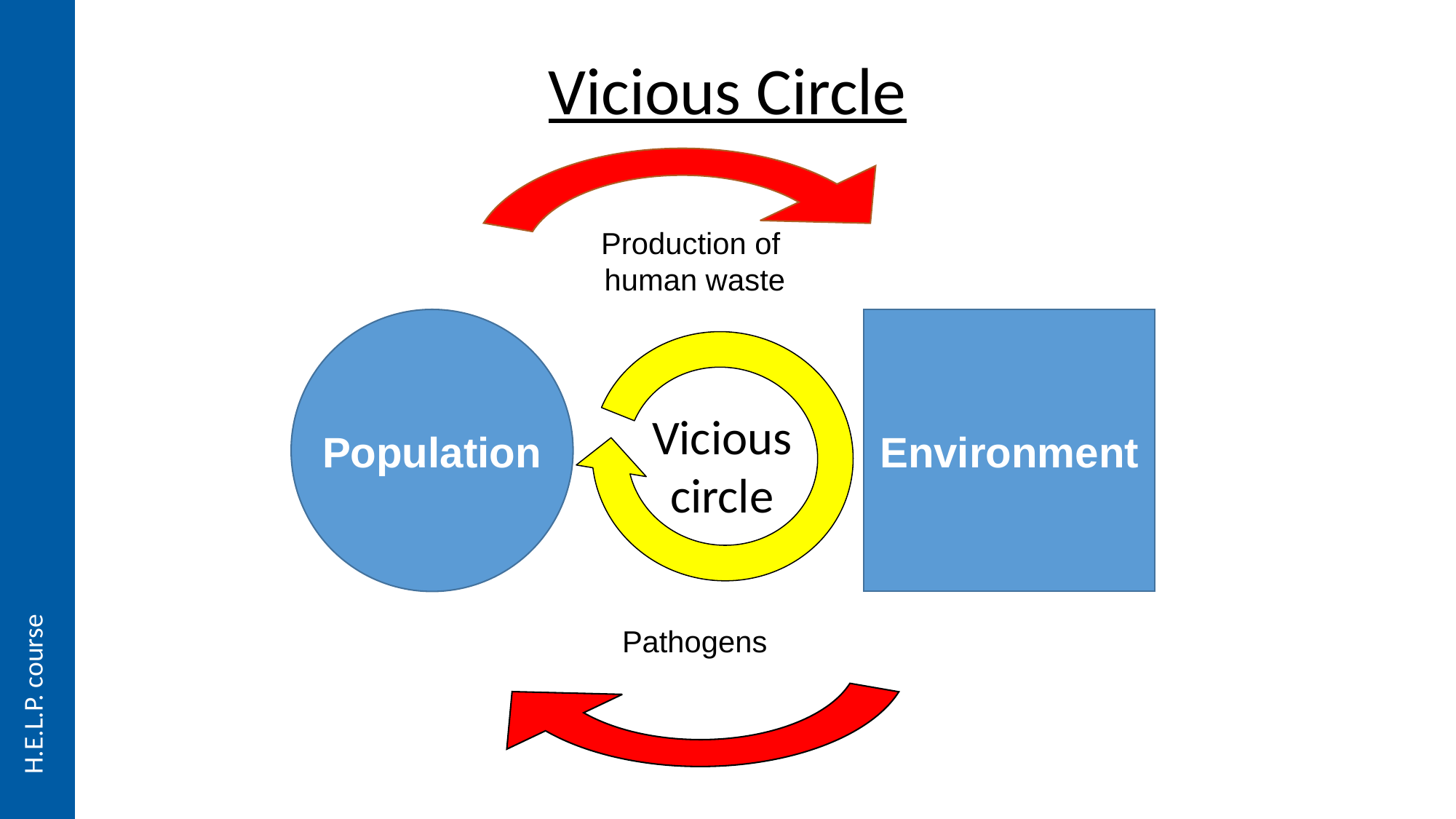

# Vicious Circle

Production of
human waste
Population
Environment

Vicious circle

Pathogens